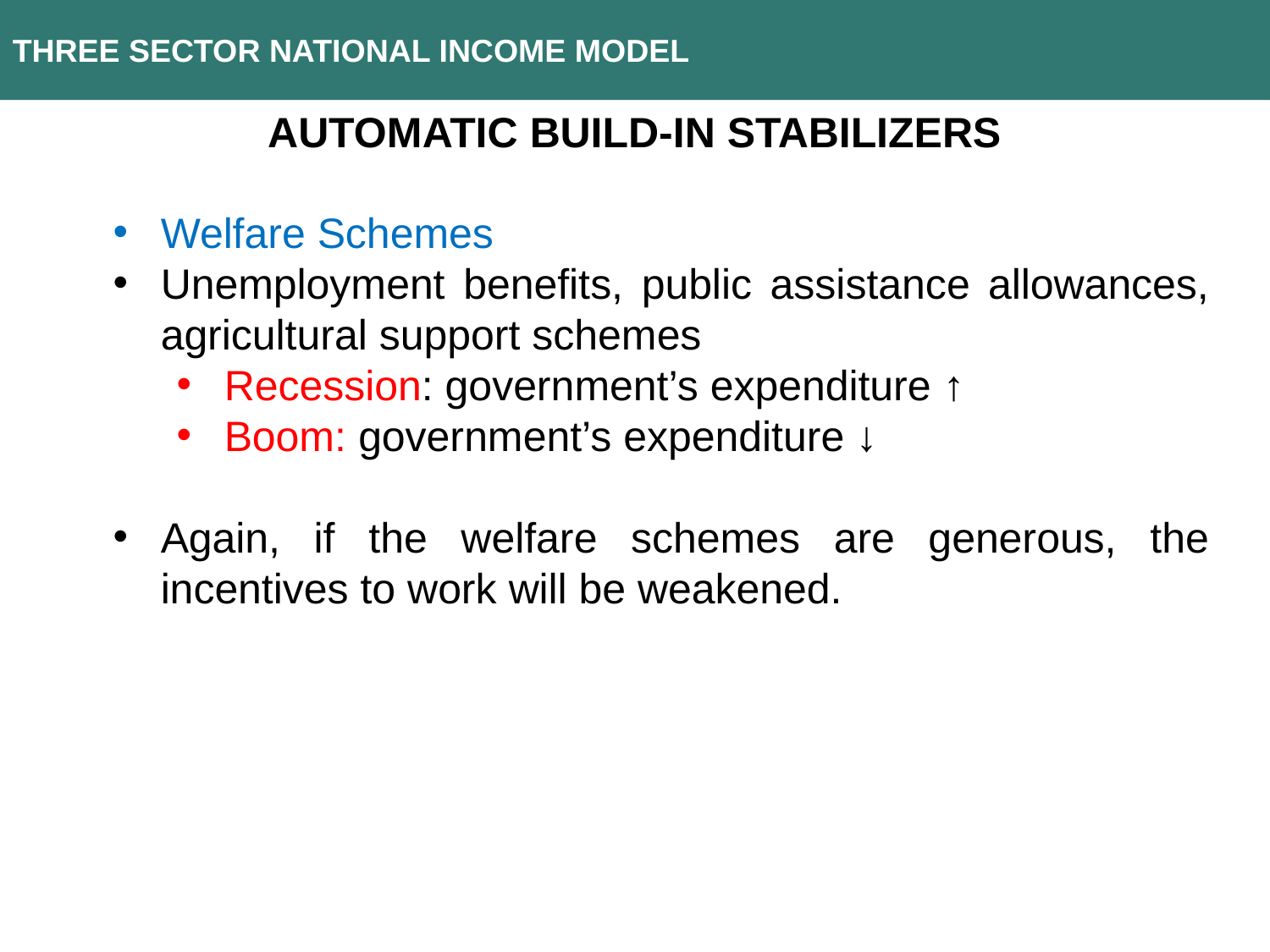

THREE SECTOR NATIONAL INCOME MODEL

AUTOMATIC BUILD-IN STABILIZERS
Welfare Schemes
Unemployment benefits, public assistance allowances, agricultural support schemes
Recession: government’s expenditure ↑
Boom: government’s expenditure ↓

Again, if the welfare schemes are generous, the incentives to work will be weakened.